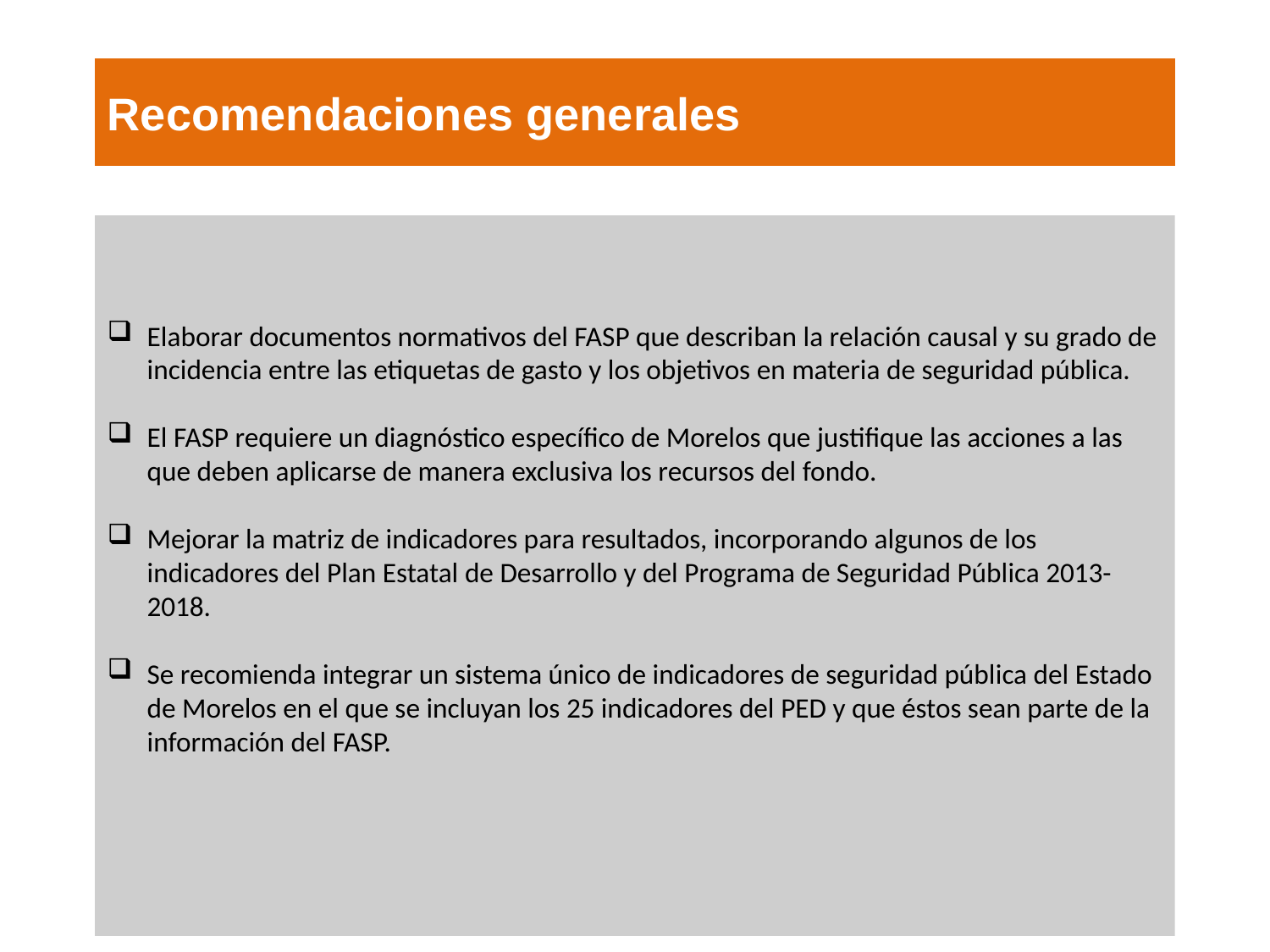

Recomendaciones generales

Elaborar documentos normativos del FASP que describan la relación causal y su grado de incidencia entre las etiquetas de gasto y los objetivos en materia de seguridad pública.

El FASP requiere un diagnóstico específico de Morelos que justifique las acciones a las que deben aplicarse de manera exclusiva los recursos del fondo.

Mejorar la matriz de indicadores para resultados, incorporando algunos de los indicadores del Plan Estatal de Desarrollo y del Programa de Seguridad Pública 2013-2018.

Se recomienda integrar un sistema único de indicadores de seguridad pública del Estado de Morelos en el que se incluyan los 25 indicadores del PED y que éstos sean parte de la información del FASP.